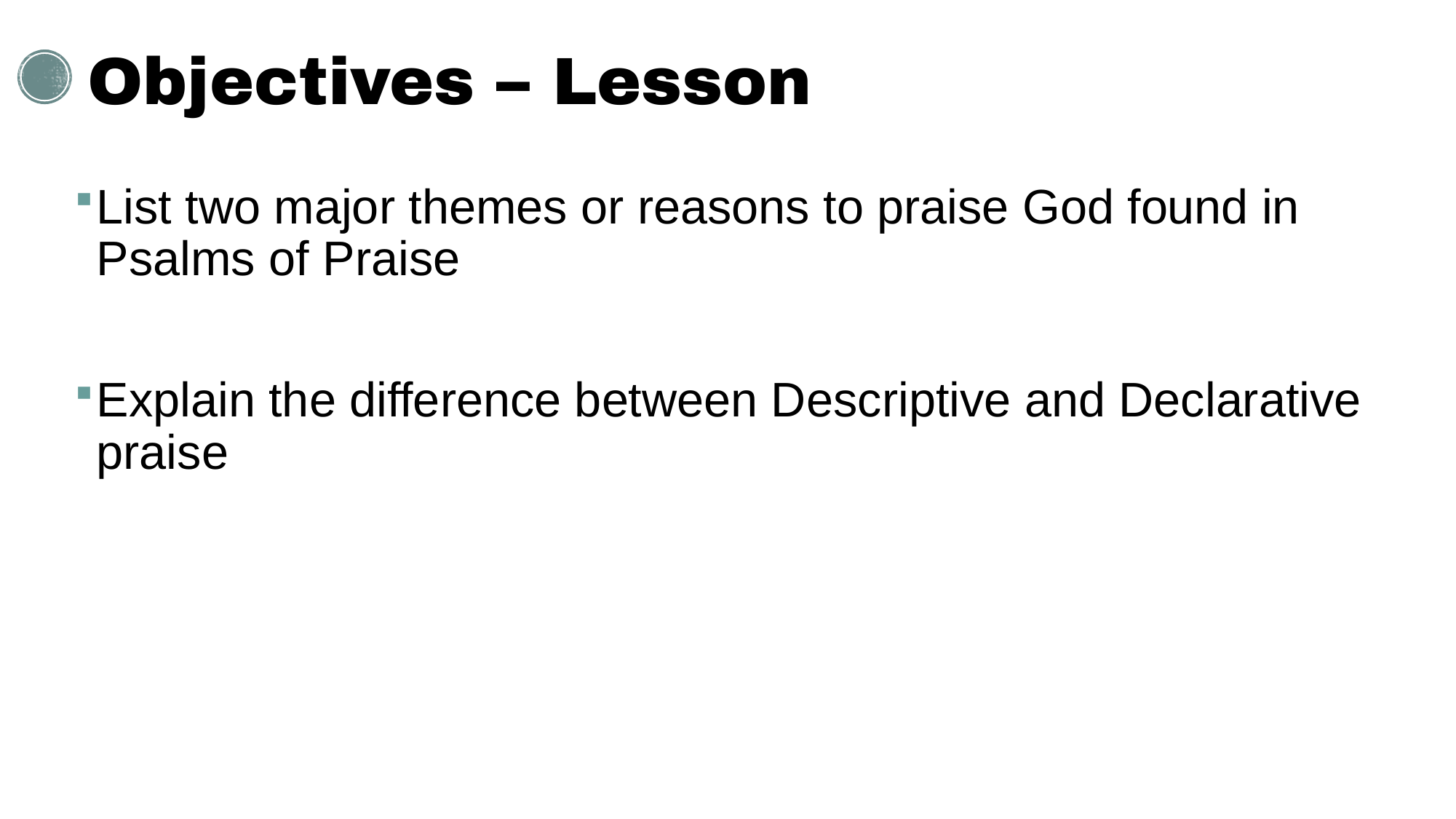

# Objectives – Lesson
List two major themes or reasons to praise God found in Psalms of Praise

Explain the difference between Descriptive and Declarative praise